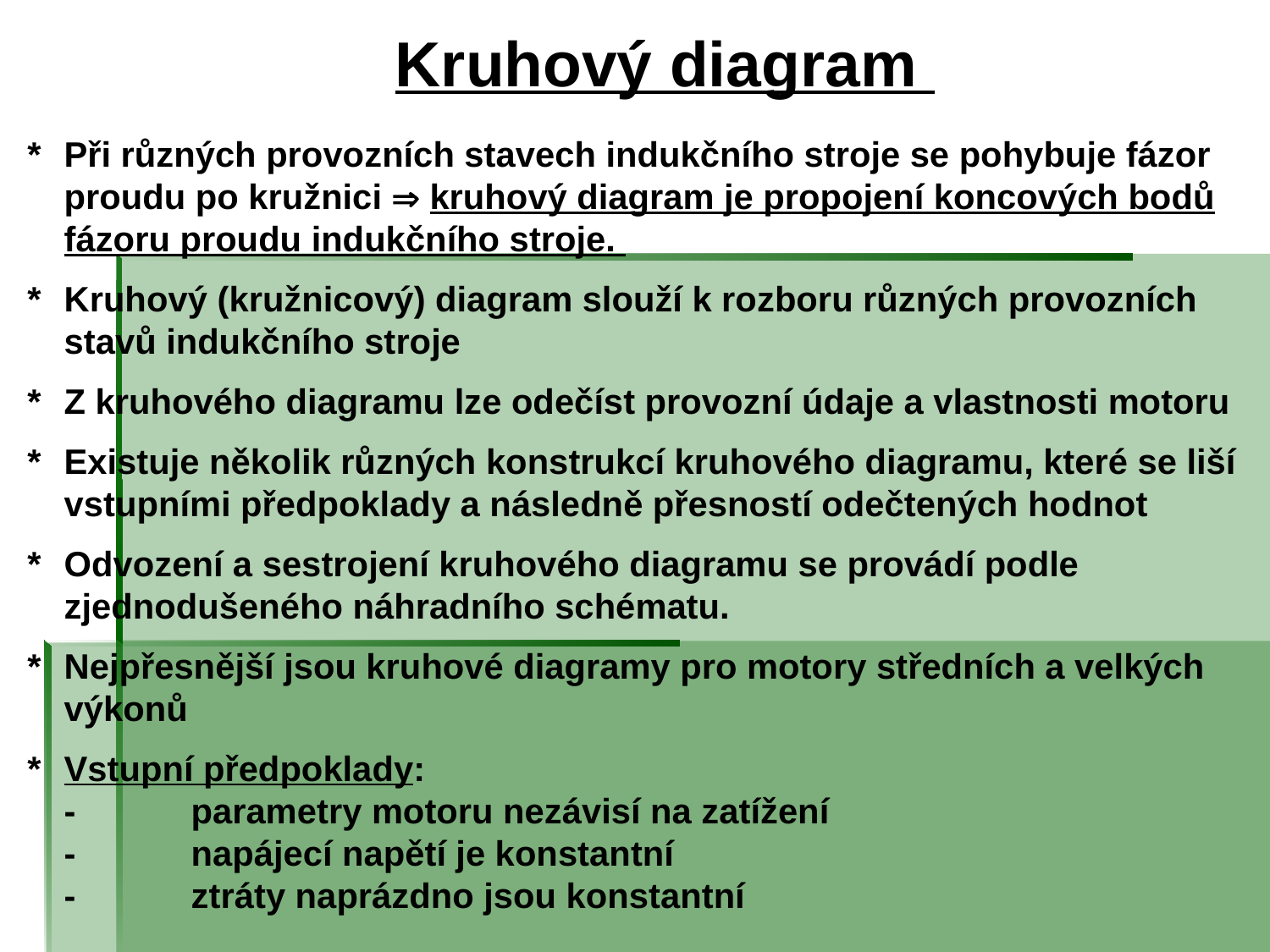

Kruhový diagram
*	Při různých provozních stavech indukčního stroje se pohybuje fázor proudu po kružnici ⇒ kruhový diagram je propojení koncových bodů fázoru proudu indukčního stroje.
*	Kruhový (kružnicový) diagram slouží k rozboru různých provozních stavů indukčního stroje
*	Z kruhového diagramu lze odečíst provozní údaje a vlastnosti motoru
*	Existuje několik různých konstrukcí kruhového diagramu, které se liší vstupními předpoklady a následně přesností odečtených hodnot
*	Odvození a sestrojení kruhového diagramu se provádí podle zjednodušeného náhradního schématu.
*	Nejpřesnější jsou kruhové diagramy pro motory středních a velkých výkonů
*	Vstupní předpoklady:
	-	parametry motoru nezávisí na zatížení
	-	napájecí napětí je konstantní
	-	ztráty naprázdno jsou konstantní